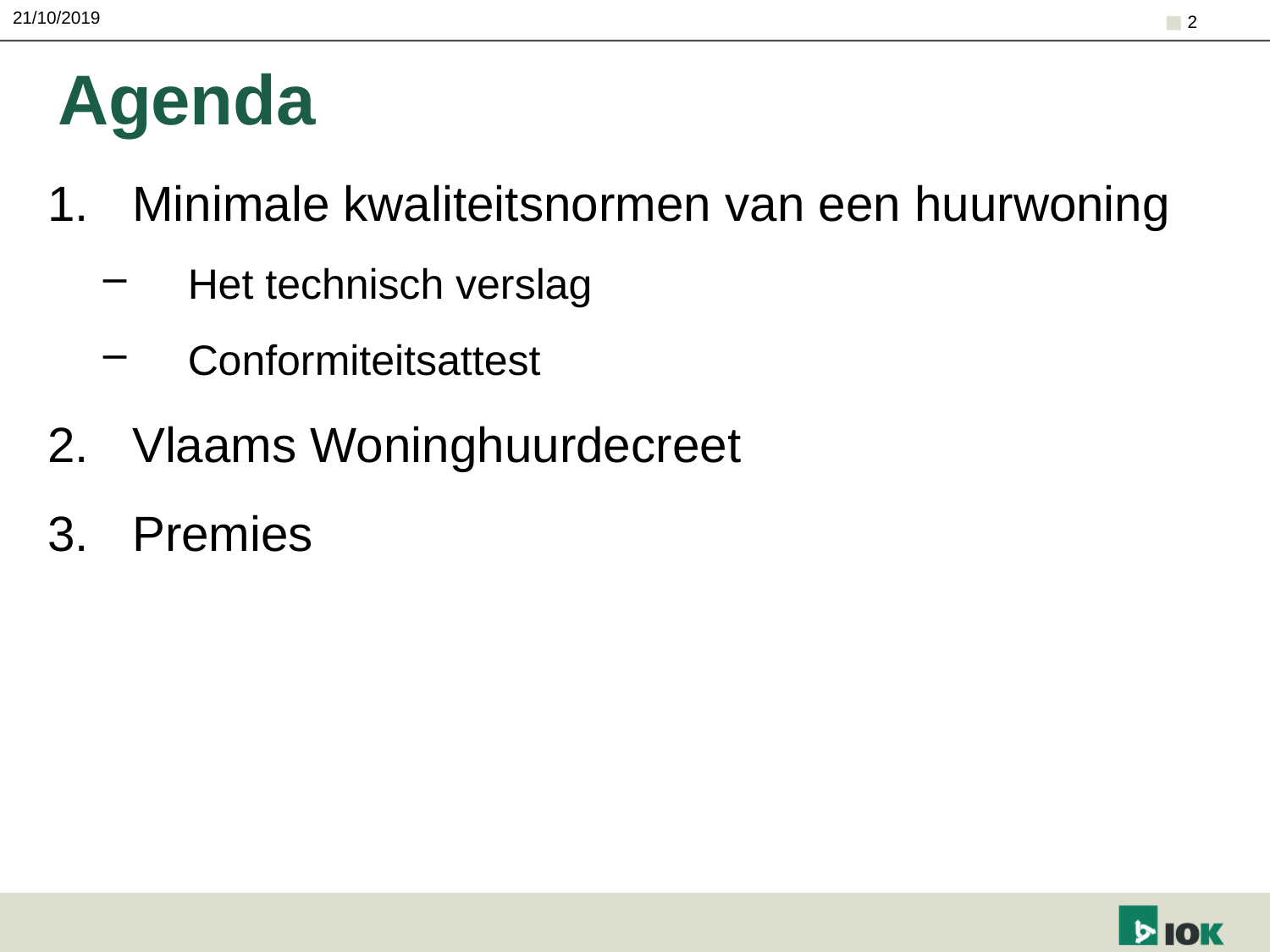

21/10/2019
2
# Agenda
Minimale kwaliteitsnormen van een huurwoning
Het technisch verslag
Conformiteitsattest
Vlaams Woninghuurdecreet
Premies